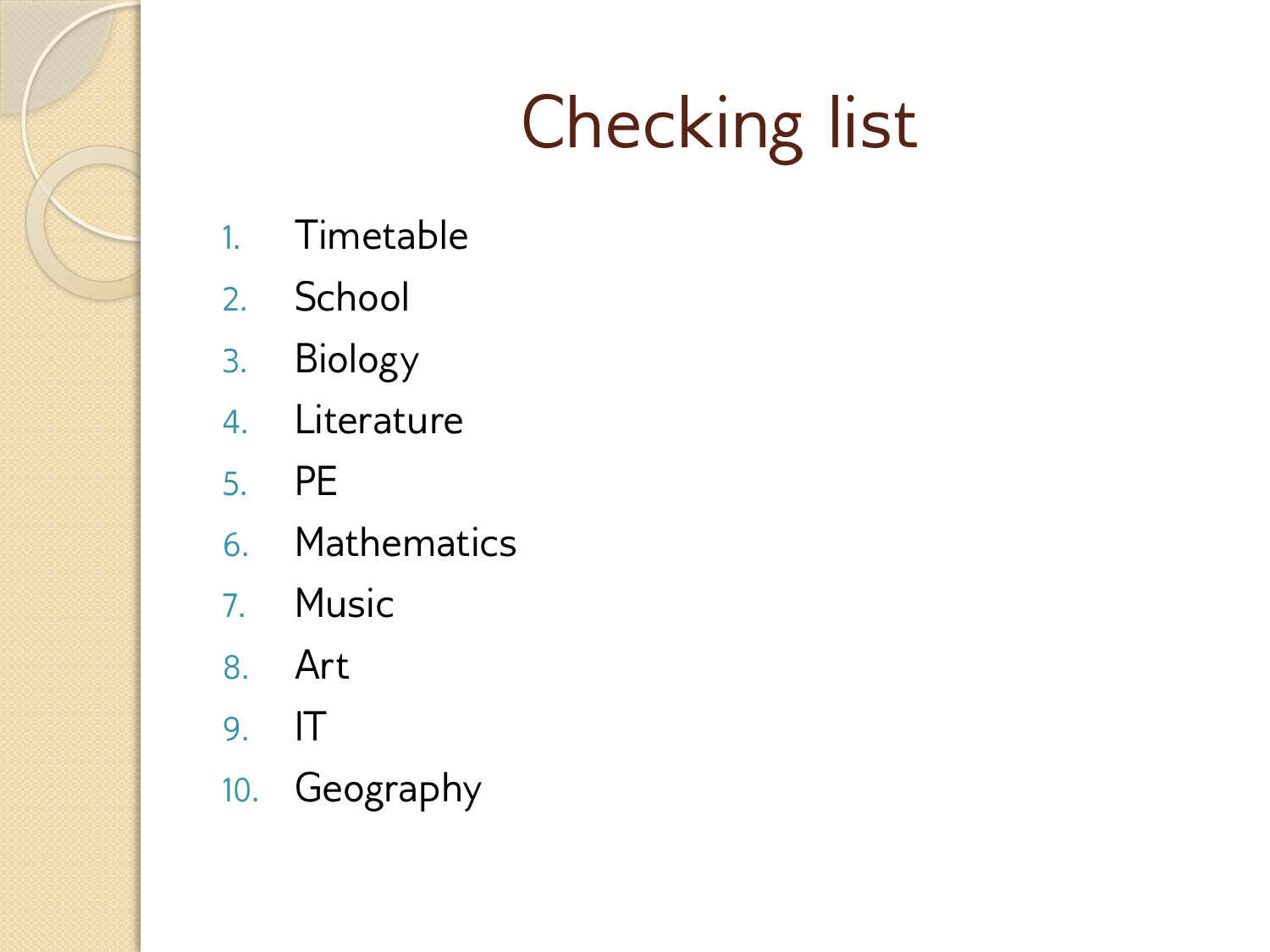

# Checking list
Timetable
School
Biology
Literature
PE
Mathematics
Music
Art
IT
Geography